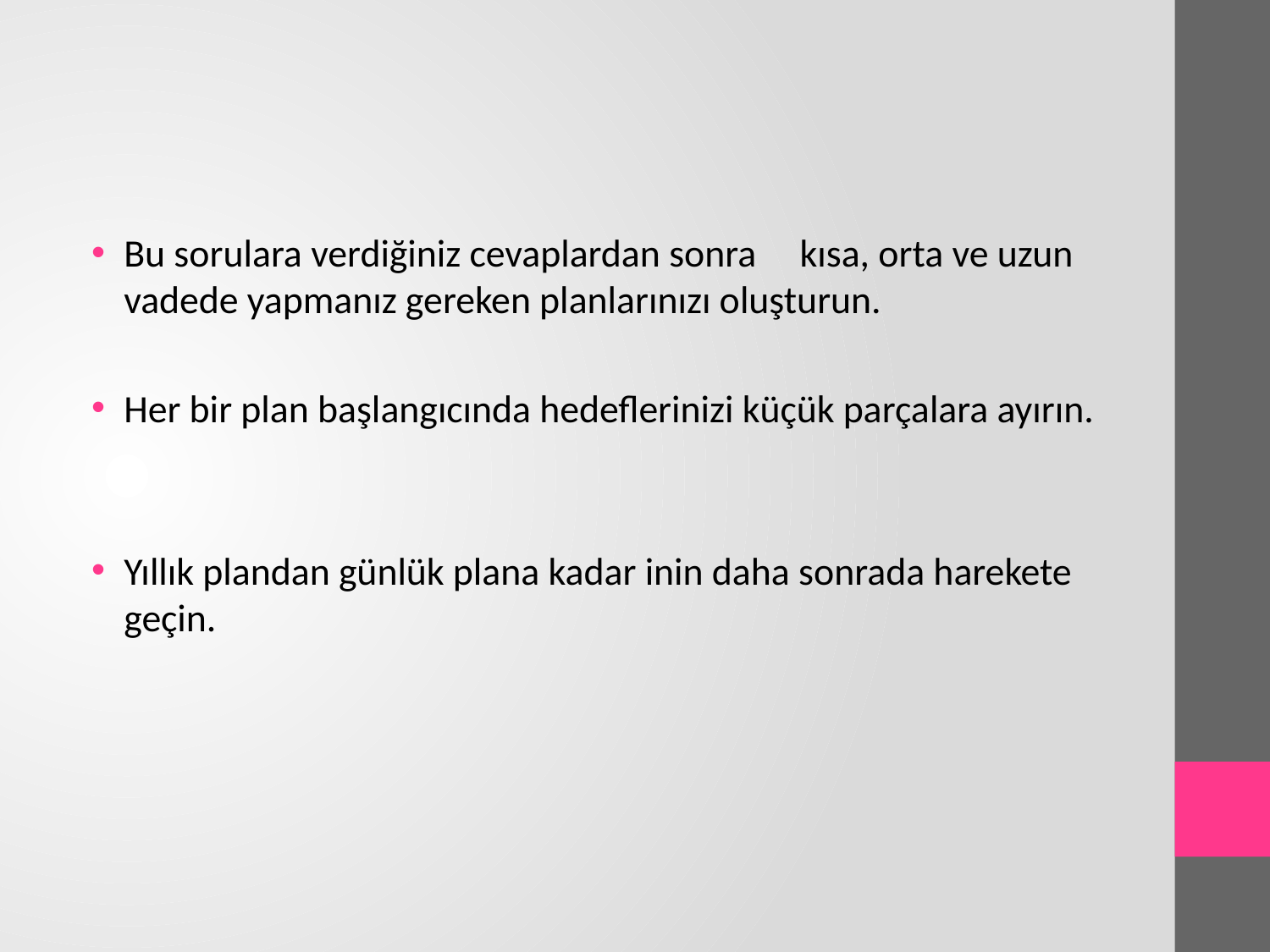

#
Bu sorulara verdiğiniz cevaplardan sonra     kısa, orta ve uzun vadede yapmanız gereken planlarınızı oluşturun.

Her bir plan başlangıcında hedeflerinizi küçük parçalara ayırın.

Yıllık plandan günlük plana kadar inin daha sonrada harekete geçin.